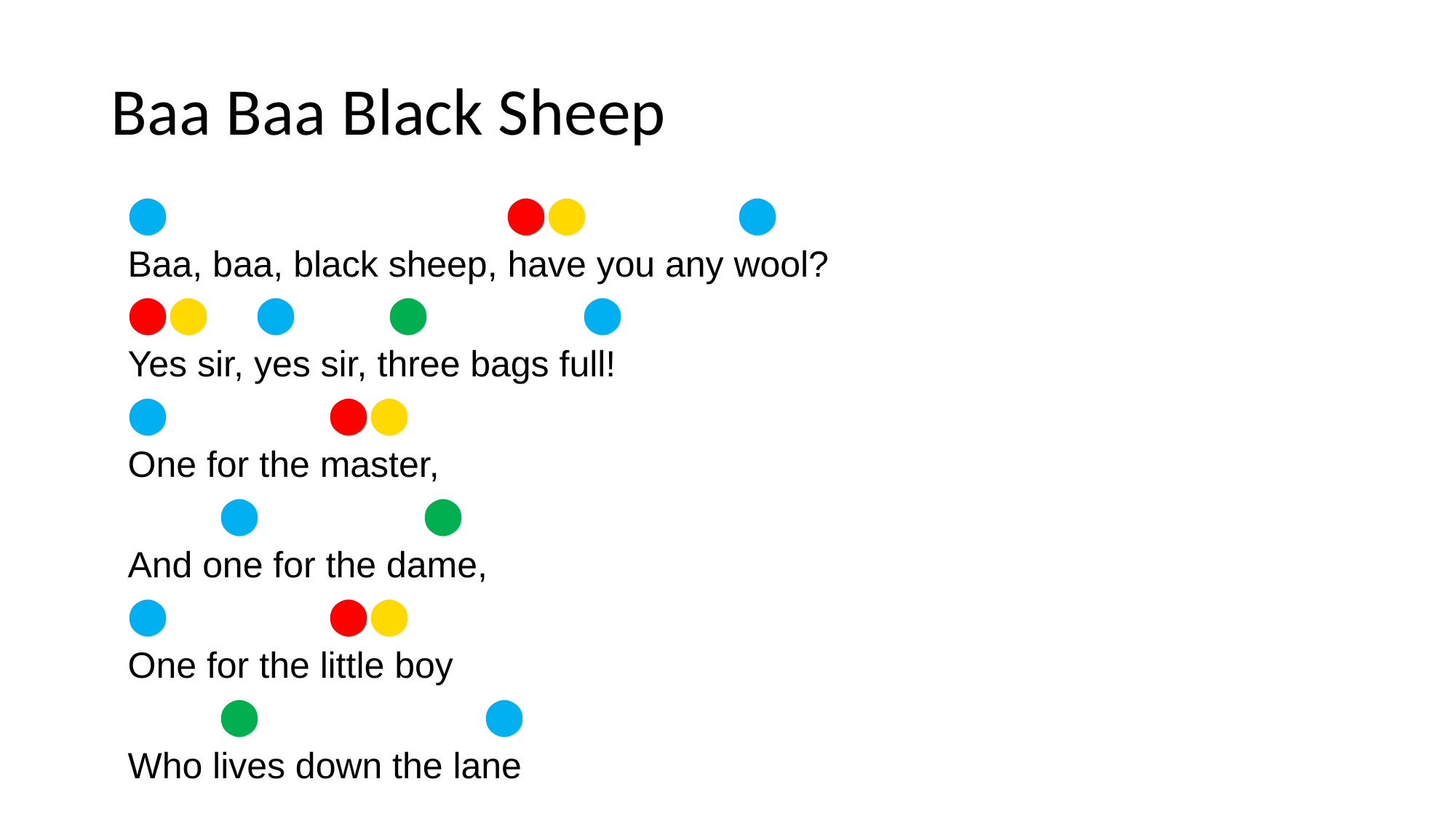

# Baa Baa Black Sheep
⬤			     ⬤⬤	       ⬤
Baa, baa, black sheep, have you any wool?
⬤⬤	  ⬤         ⬤               ⬤
Yes sir, yes sir, three bags full!
⬤	         ⬤⬤
One for the master,
         ⬤                ⬤
And one for the dame,
⬤	         ⬤⬤
One for the little boy
         ⬤                      ⬤
Who lives down the lane